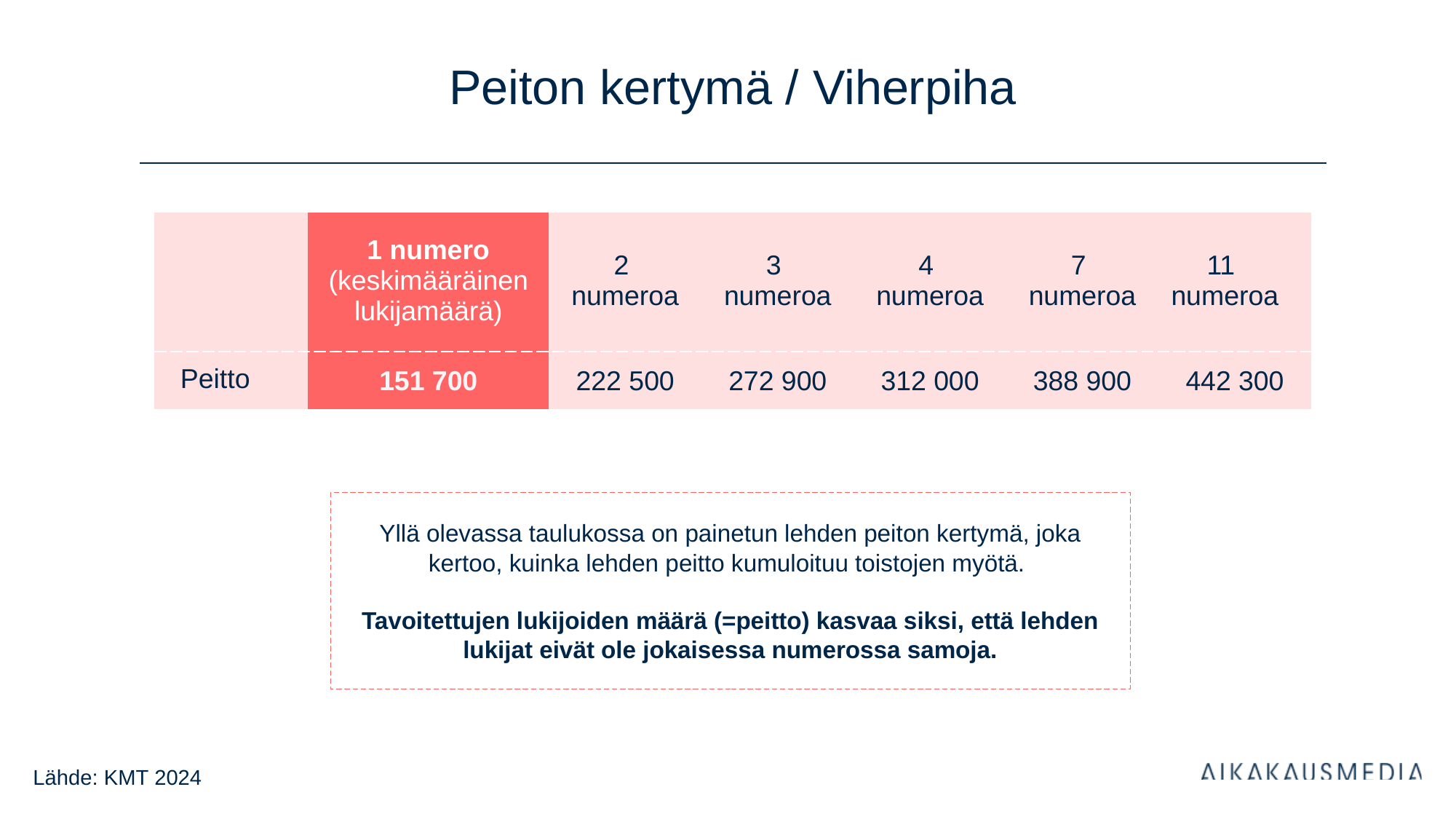

# Peiton kertymä / Viherpiha
|  | 1 numero (keskimääräinen lukijamäärä) | 2 numeroa | 3 numeroa | 4 numeroa | 7 numeroa | 11 numeroa |
| --- | --- | --- | --- | --- | --- | --- |
| Peitto | 151 700 | 222 500 | 272 900 | 312 000 | 388 900 | 442 300 |
Yllä olevassa taulukossa on painetun lehden peiton kertymä, joka kertoo, kuinka lehden peitto kumuloituu toistojen myötä.

Tavoitettujen lukijoiden määrä (=peitto) kasvaa siksi, että lehden lukijat eivät ole jokaisessa numerossa samoja.
Lähde: KMT 2024